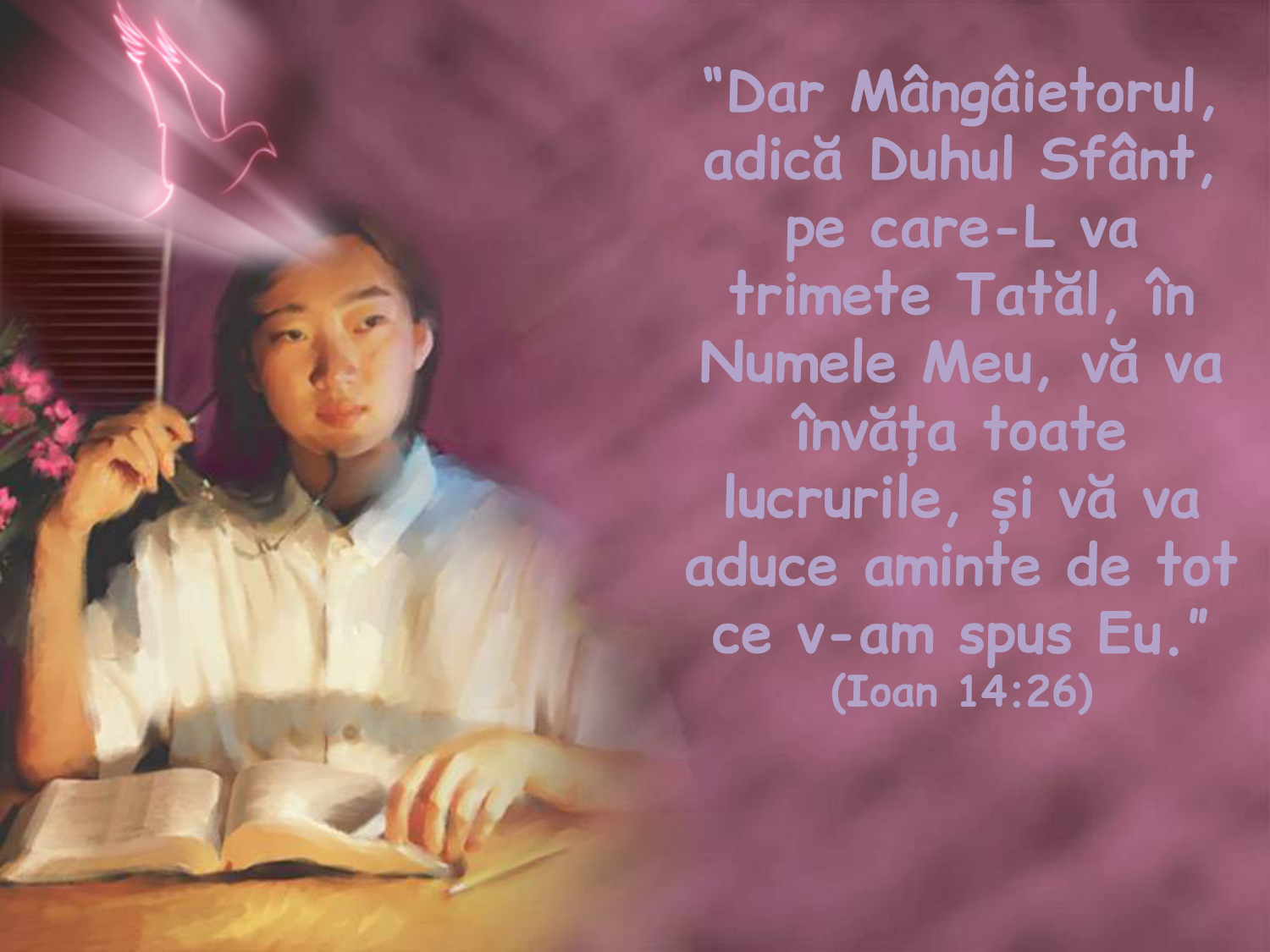

“Dar Mângâietorul, adică Duhul Sfânt, pe care-L va trimete Tatăl, în Numele Meu, vă va învăţa toate lucrurile, şi vă va aduce aminte de tot ce v-am spus Eu.”
(Ioan 14:26)